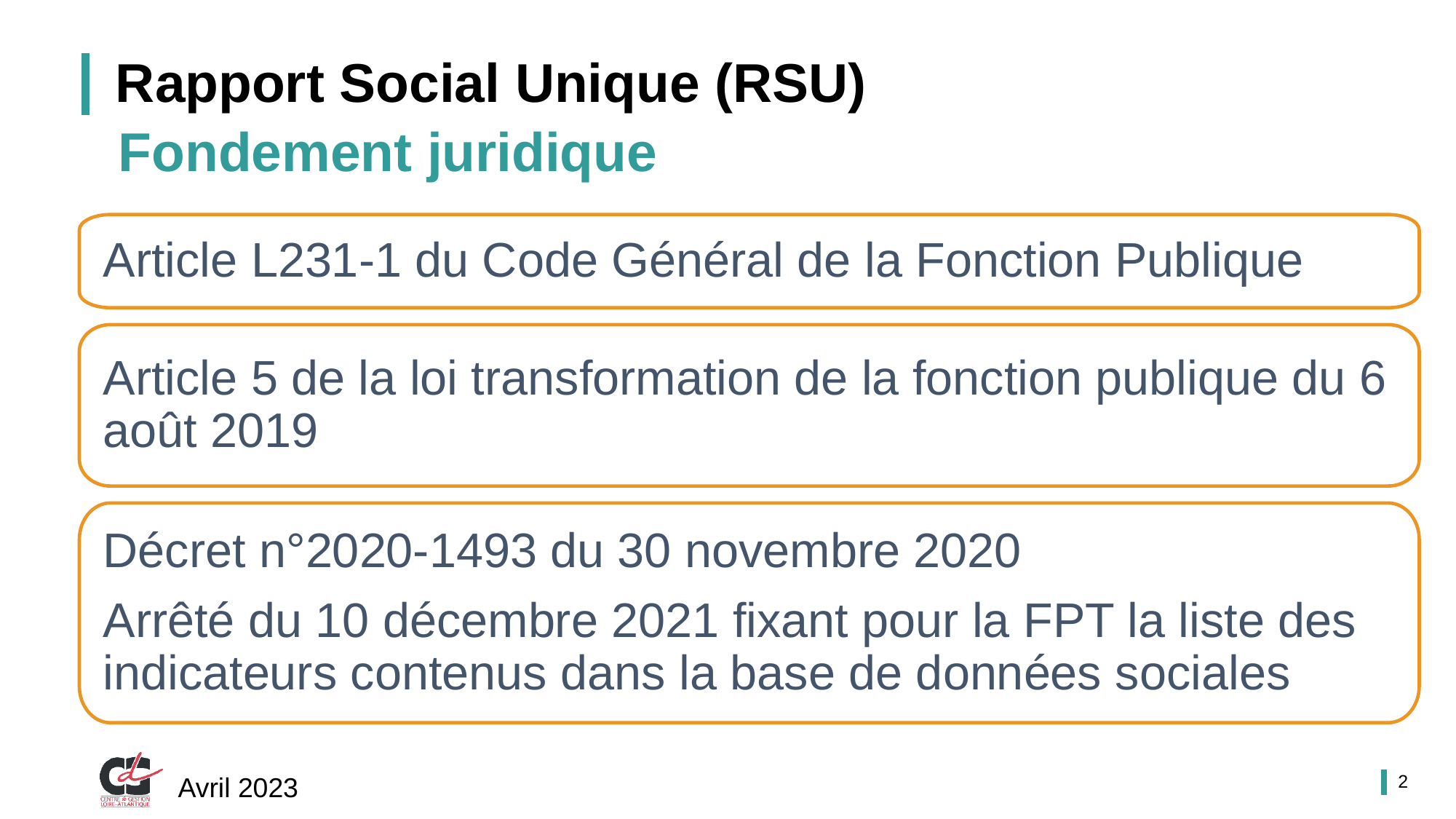

# Rapport Social Unique (RSU)
Fondement juridique
Article L231-1 du Code Général de la Fonction Publique
Article 5 de la loi transformation de la fonction publique du 6 août 2019
Décret n°2020-1493 du 30 novembre 2020
Arrêté du 10 décembre 2021 fixant pour la FPT la liste des indicateurs contenus dans la base de données sociales
2